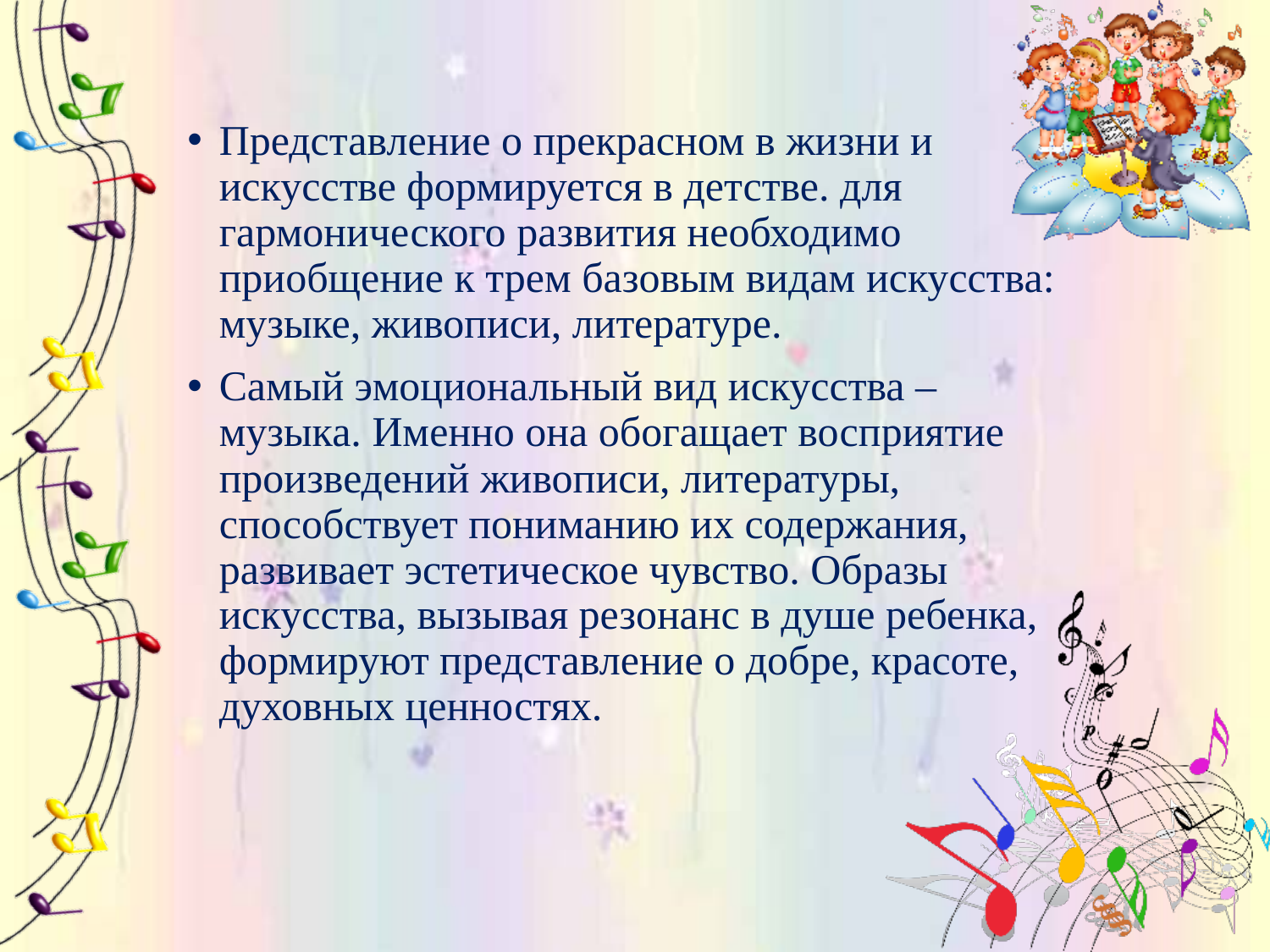

Представление о прекрасном в жизни и искусстве формируется в детстве. для гармонического развития необходимо приобщение к трем базовым видам искусства: музыке, живописи, литературе.
Самый эмоциональный вид искусства – музыка. Именно она обогащает восприятие произведений живописи, литературы, способствует пониманию их содержания, развивает эстетическое чувство. Образы искусства, вызывая резонанс в душе ребенка, формируют представление о добре, красоте, духовных ценностях.